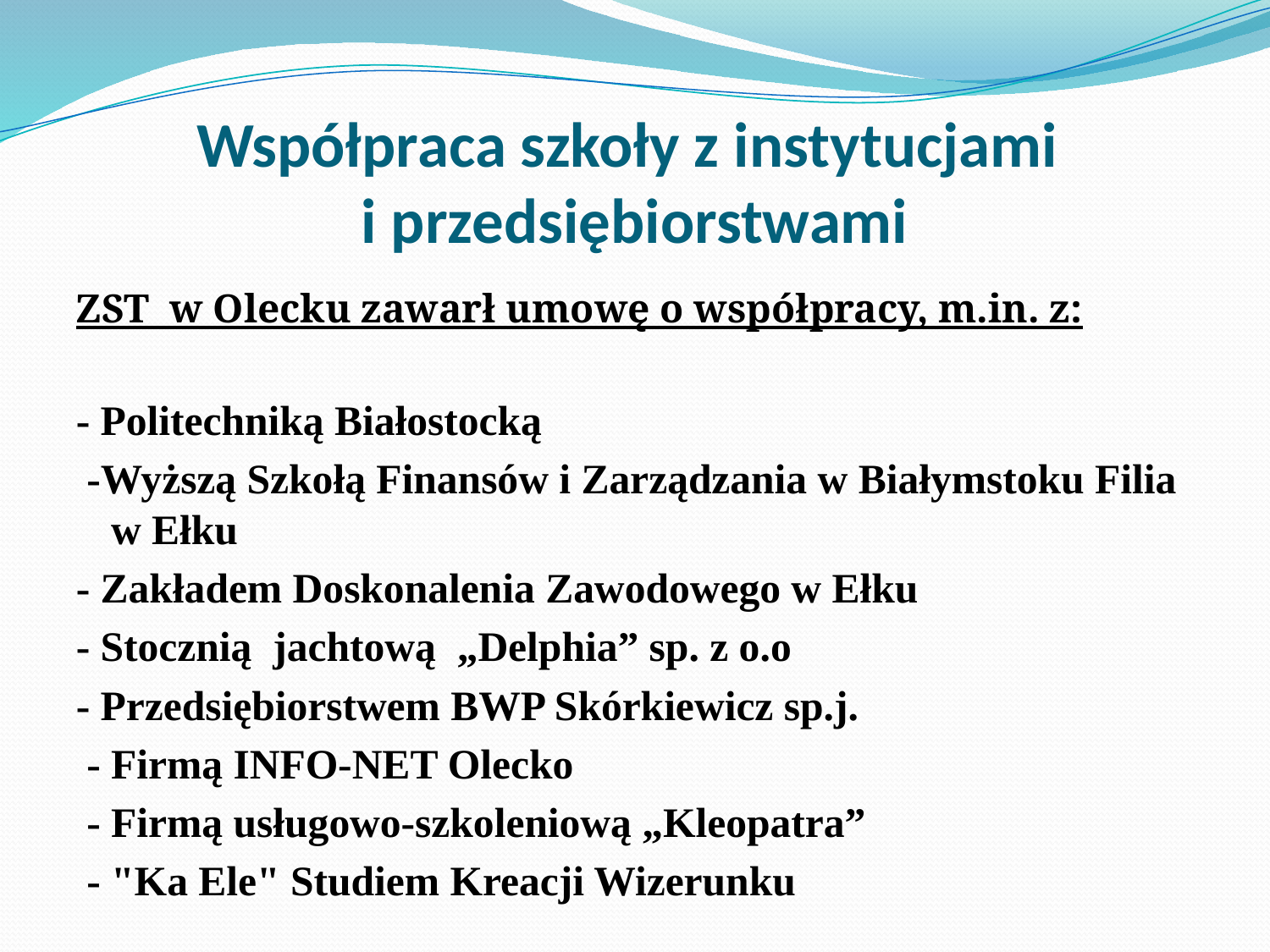

# Współpraca szkoły z instytucjami i przedsiębiorstwami
ZST  w Olecku zawarł umowę o współpracy, m.in. z:

- Politechniką Białostocką
 -Wyższą Szkołą Finansów i Zarządzania w Białymstoku Filia w Ełku
- Zakładem Doskonalenia Zawodowego w Ełku
- Stocznią  jachtową  „Delphia” sp. z o.o
- Przedsiębiorstwem BWP Skórkiewicz sp.j.
 - Firmą INFO-NET Olecko
 - Firmą usługowo-szkoleniową „Kleopatra”
 - "Ka Ele" Studiem Kreacji Wizerunku